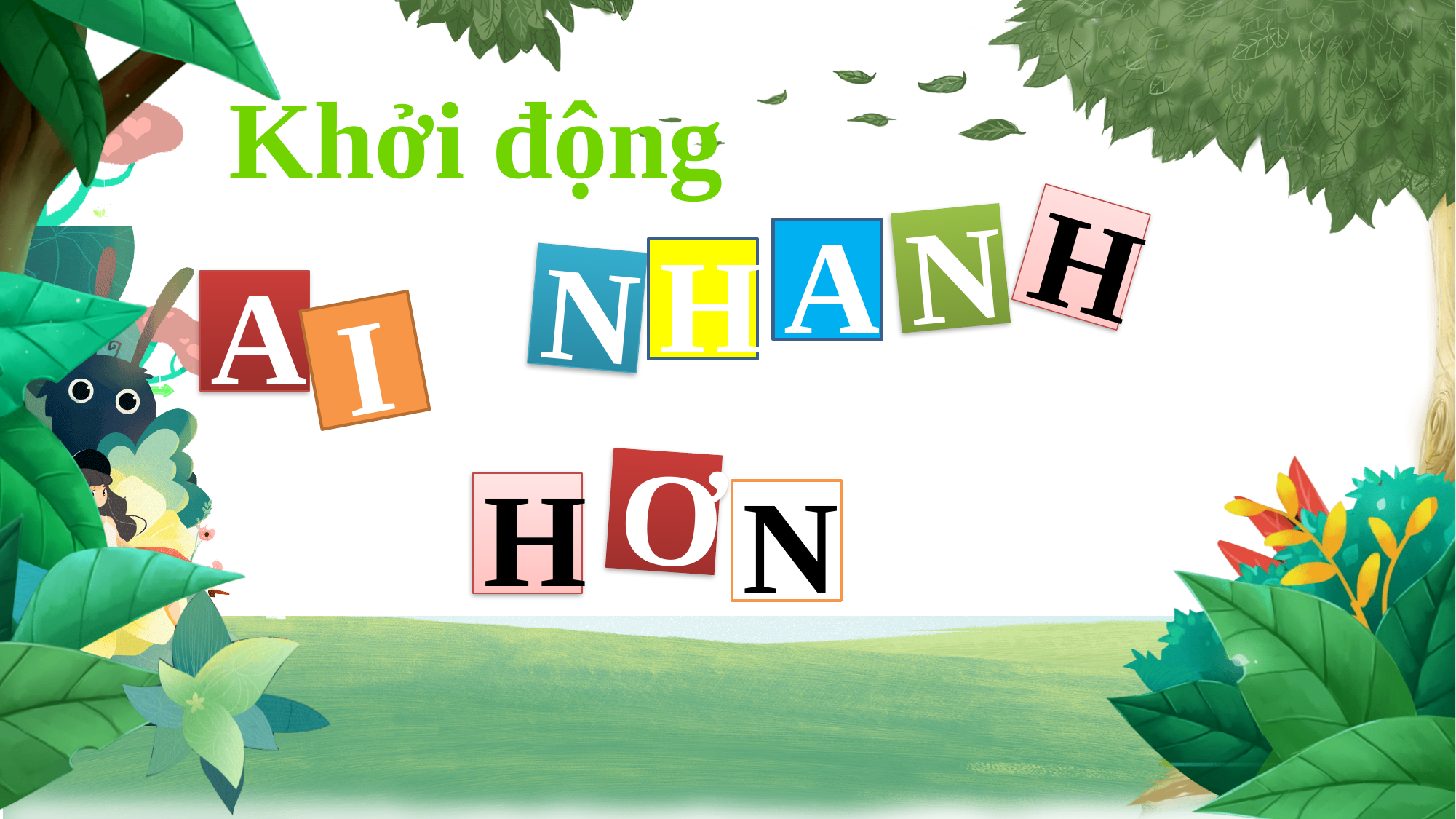

Khởi động
H
N
A
H
N
A
I
Ơ
H
N